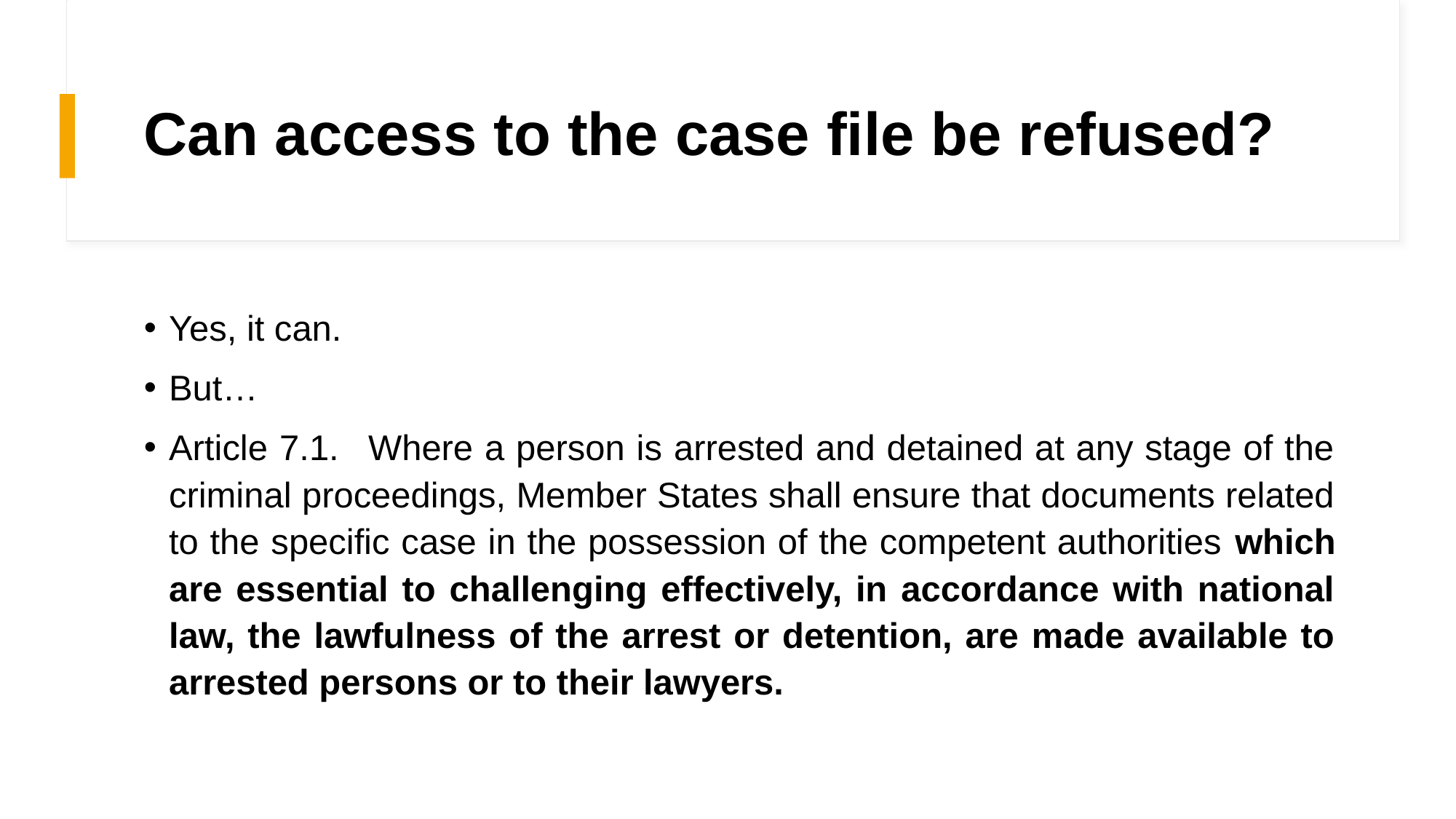

# Can access to the case file be refused?
Yes, it can.
But…
Article 7.1.   Where a person is arrested and detained at any stage of the criminal proceedings, Member States shall ensure that documents related to the specific case in the possession of the competent authorities which are essential to challenging effectively, in accordance with national law, the lawfulness of the arrest or detention, are made available to arrested persons or to their lawyers.